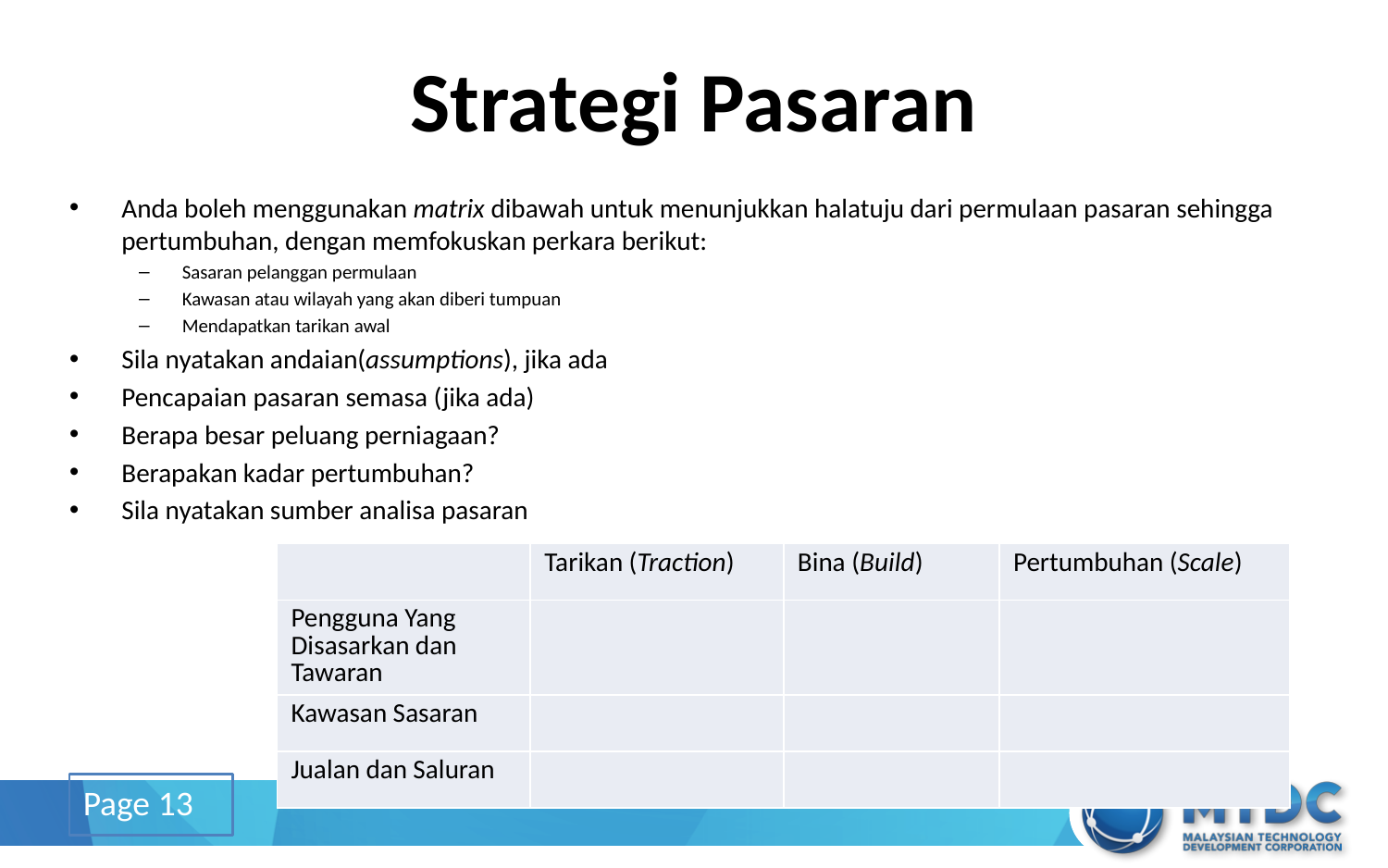

# Strategi Pasaran
Anda boleh menggunakan matrix dibawah untuk menunjukkan halatuju dari permulaan pasaran sehingga pertumbuhan, dengan memfokuskan perkara berikut:
Sasaran pelanggan permulaan
Kawasan atau wilayah yang akan diberi tumpuan
Mendapatkan tarikan awal
Sila nyatakan andaian(assumptions), jika ada
Pencapaian pasaran semasa (jika ada)
Berapa besar peluang perniagaan?
Berapakan kadar pertumbuhan?
Sila nyatakan sumber analisa pasaran
|  | Tarikan (Traction) | Bina (Build) | Pertumbuhan (Scale) |
| --- | --- | --- | --- |
| Pengguna Yang Disasarkan dan Tawaran |  |  |  |
| Kawasan Sasaran |  |  |  |
| Jualan dan Saluran |  |  |  |